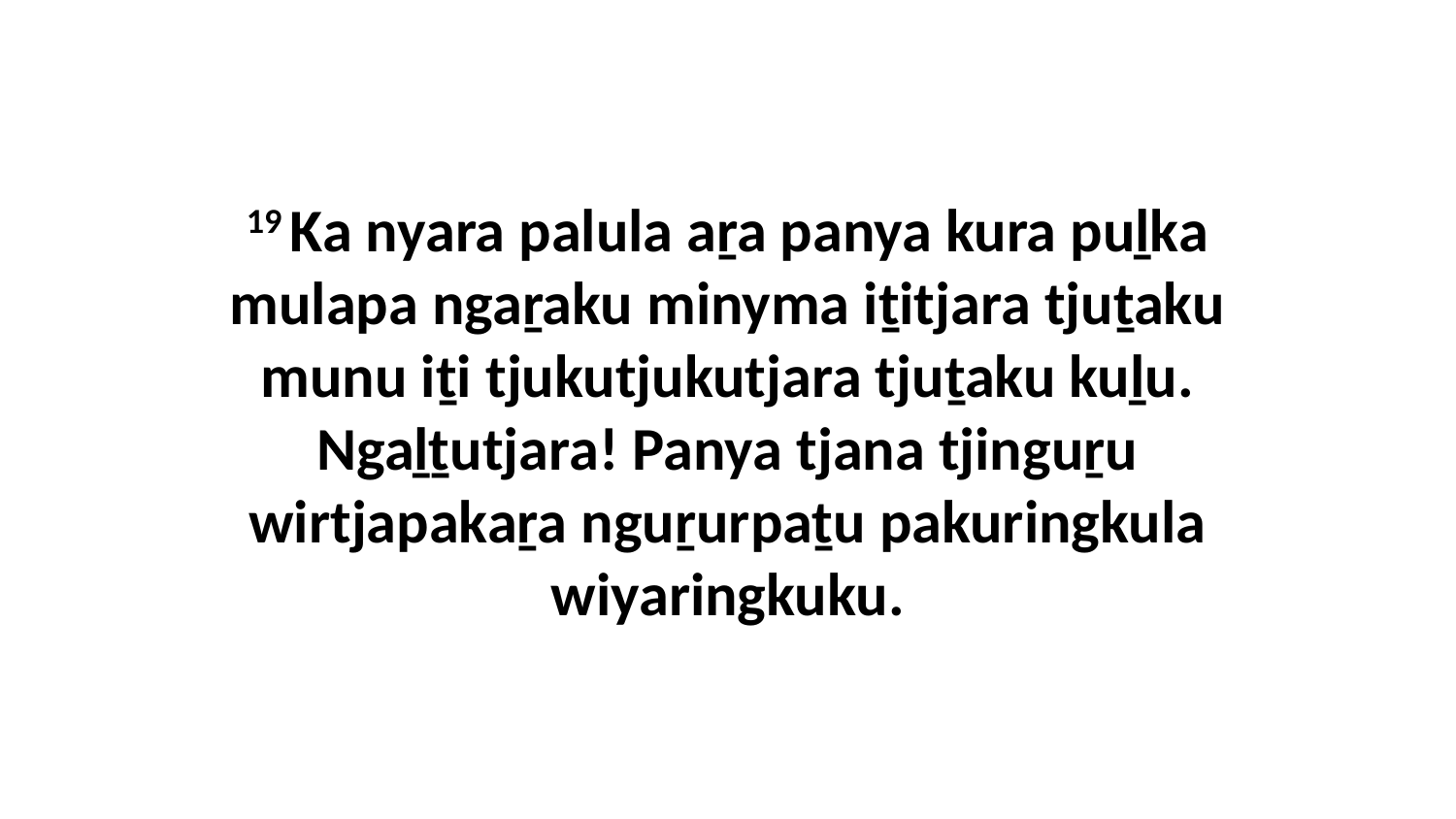

19 Ka nyara palula aṟa panya kura puḻka mulapa ngaṟaku minyma iṯitjara tjuṯaku munu iṯi tjukutjukutjara tjuṯaku kuḻu. Ngaḻṯutjara! Panya tjana tjinguṟu wirtjapakaṟa nguṟurpaṯu pakuringkula wiyaringkuku.